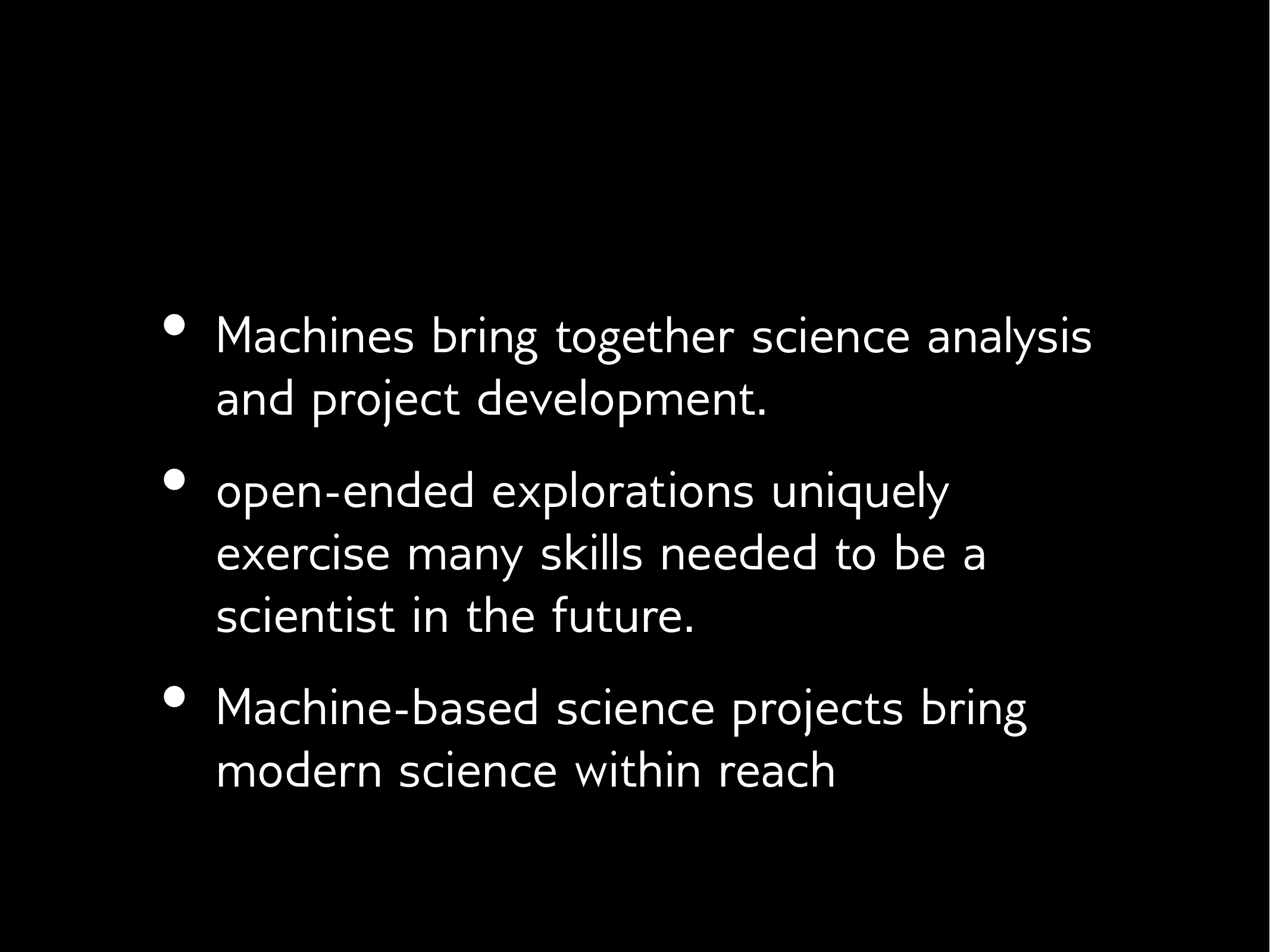

#
Machines bring together science analysis and project development.
open-ended explorations uniquely exercise many skills needed to be a scientist in the future.
Machine-based science projects bring modern science within reach